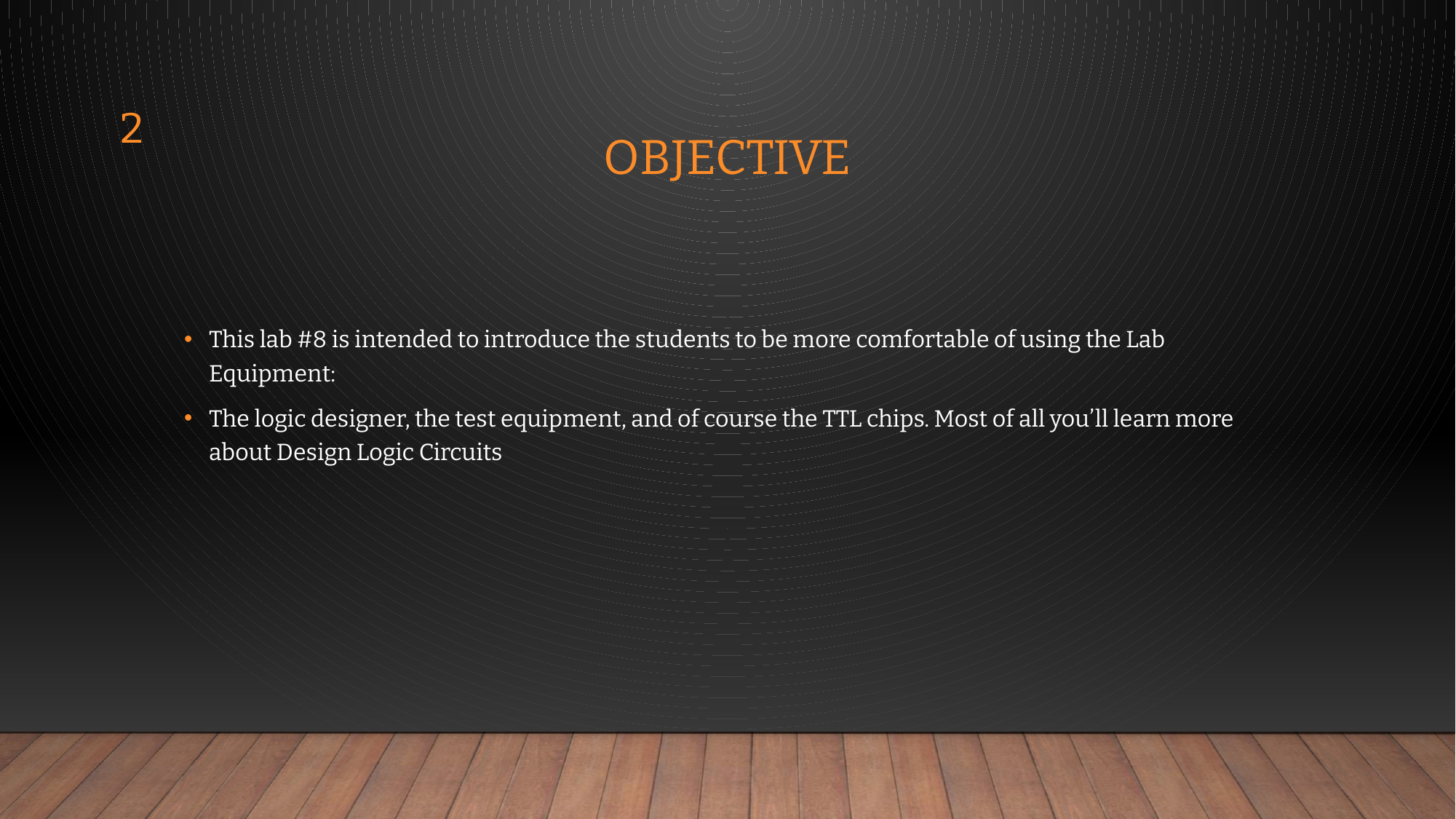

2
# objective
This lab #8 is intended to introduce the students to be more comfortable of using the Lab Equipment:
The logic designer, the test equipment, and of course the TTL chips. Most of all you’ll learn more about Design Logic Circuits